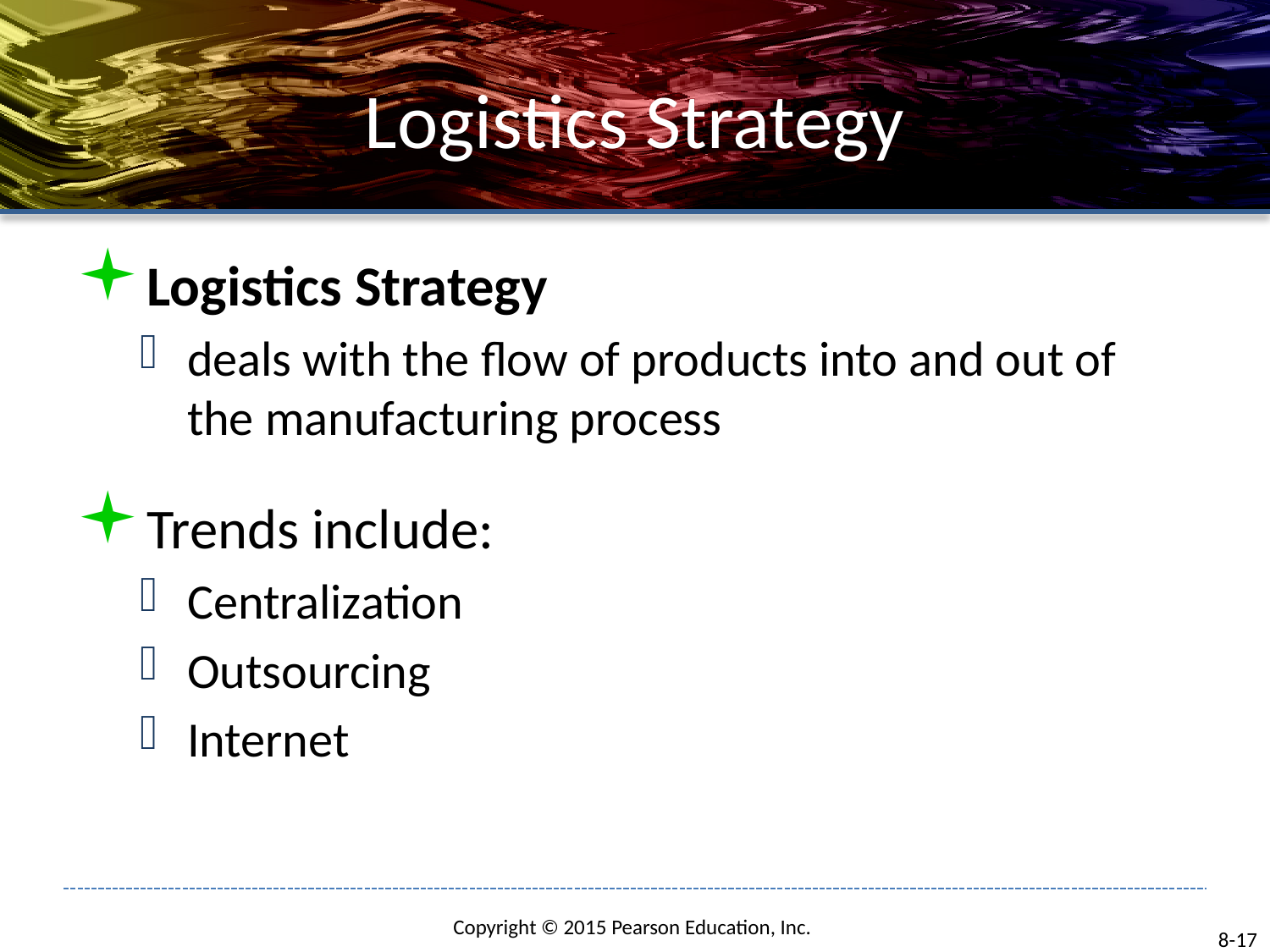

# Logistics Strategy
Logistics Strategy
deals with the flow of products into and out of the manufacturing process

Trends include:
Centralization
Outsourcing
Internet

8-17
Copyright © 2015 Pearson Education, Inc.